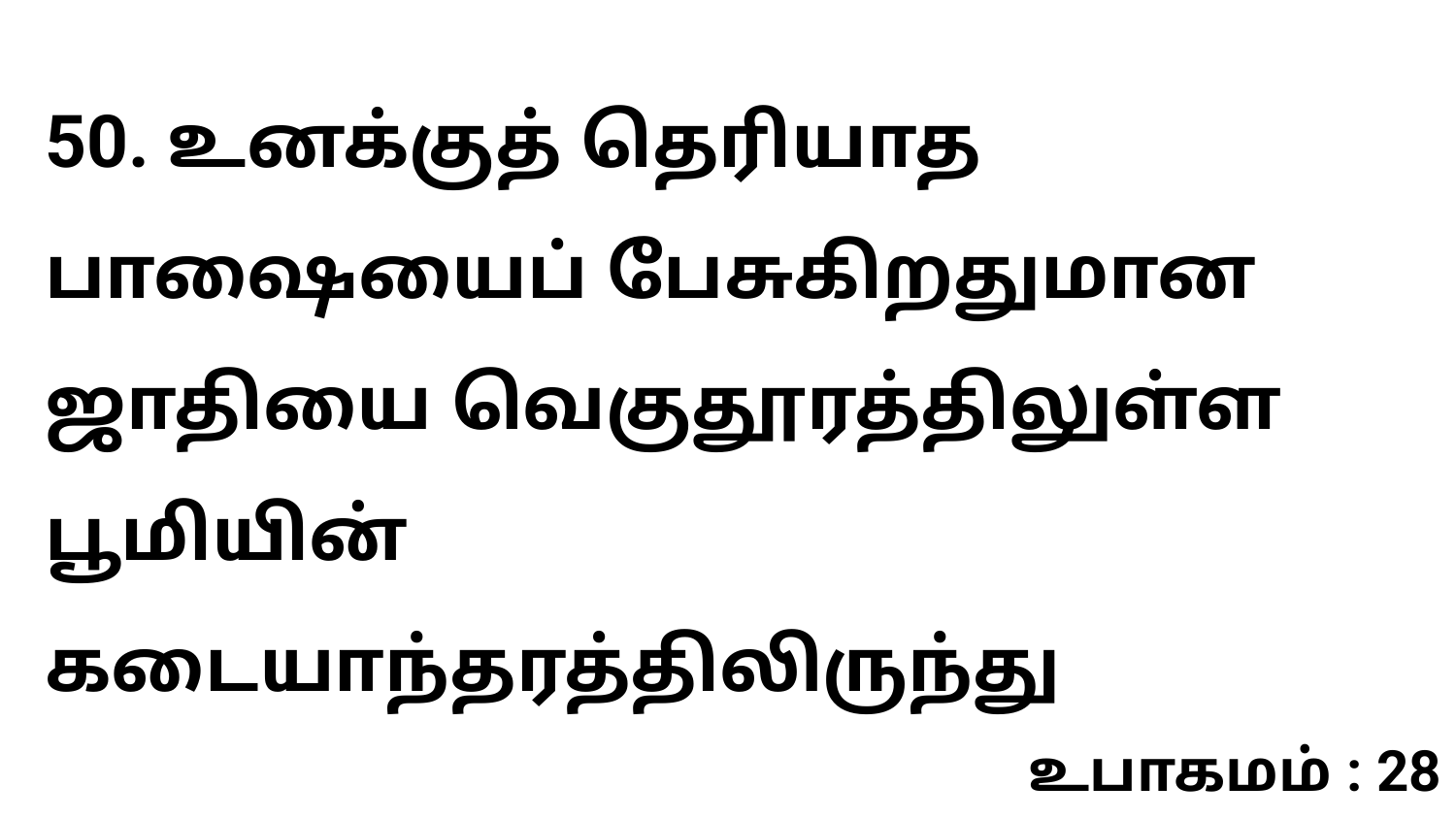

50. உனக்குத் தெரியாத பாஷையைப் பேசுகிறதுமான ஜாதியை வெகுதூரத்திலுள்ள பூமியின் கடையாந்தரத்திலிருந்து
உபாகமம் : 28